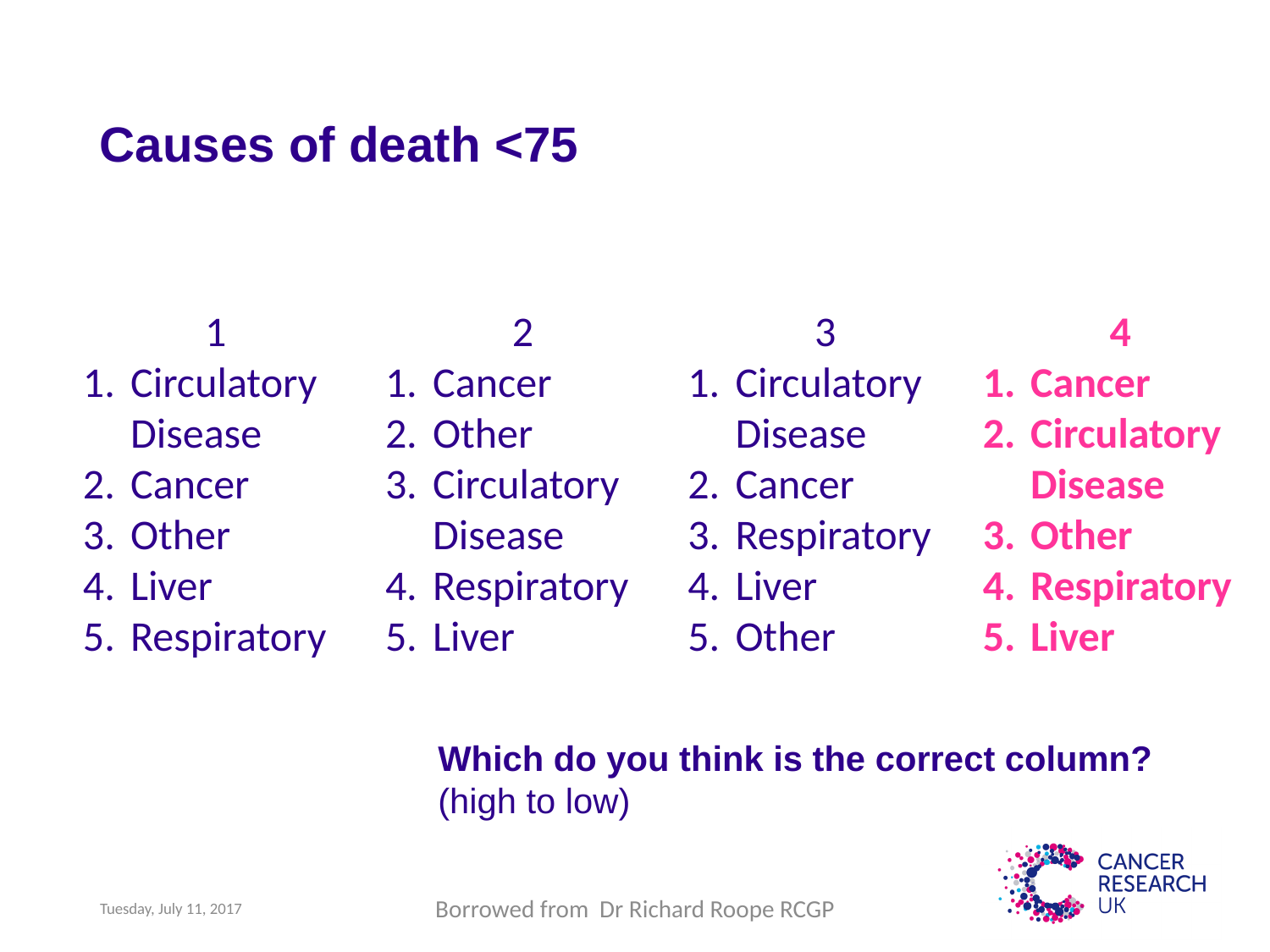

Causes of death <75
1
Circulatory Disease
Cancer
Other
Liver
Respiratory

2
Cancer
Other
Circulatory Disease
Respiratory
Liver

3
Circulatory Disease
Cancer
Respiratory
Liver
Other

4
Cancer
Circulatory Disease
Other
Respiratory
Liver

Which do you think is the correct column?
(high to low)
Tuesday, July 11, 2017
Borrowed from  Dr Richard Roope RCGP
10